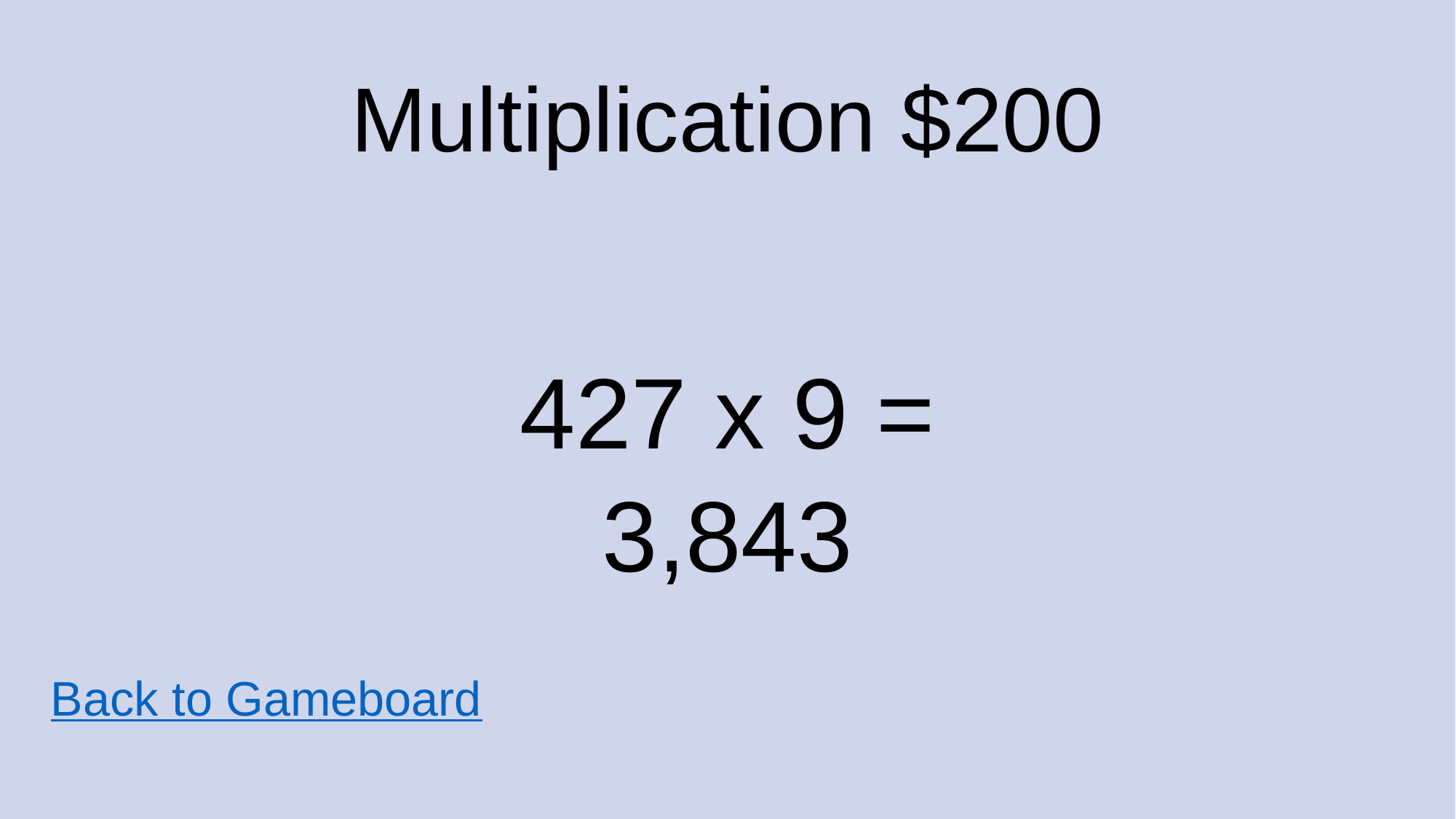

# Multiplication $200
427 x 9 =
3,843
Back to Gameboard